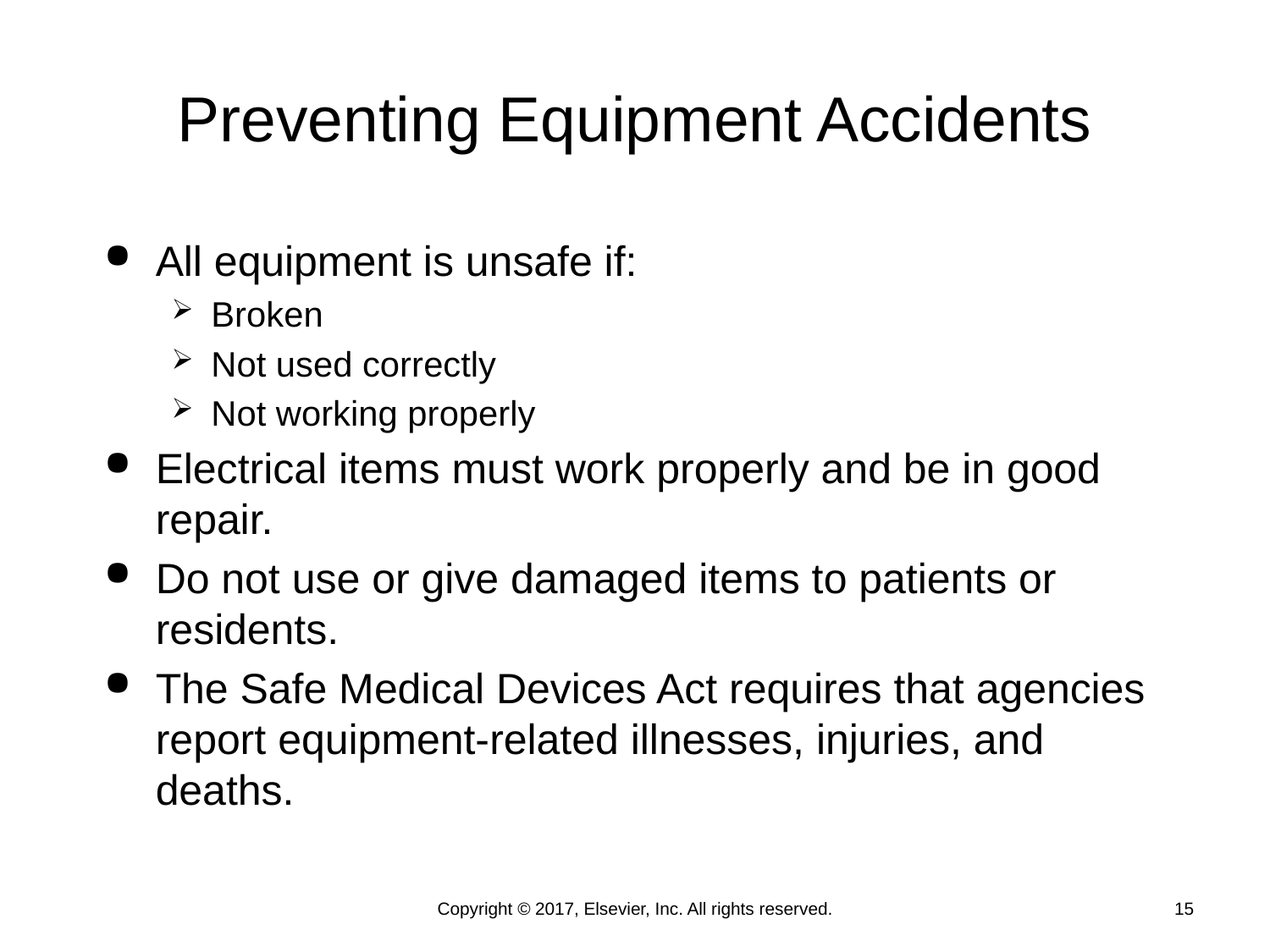

# Preventing Equipment Accidents
All equipment is unsafe if:
Broken
Not used correctly
Not working properly
Electrical items must work properly and be in good repair.
Do not use or give damaged items to patients or residents.
The Safe Medical Devices Act requires that agencies report equipment-related illnesses, injuries, and deaths.
Copyright © 2017, Elsevier, Inc. All rights reserved.
15